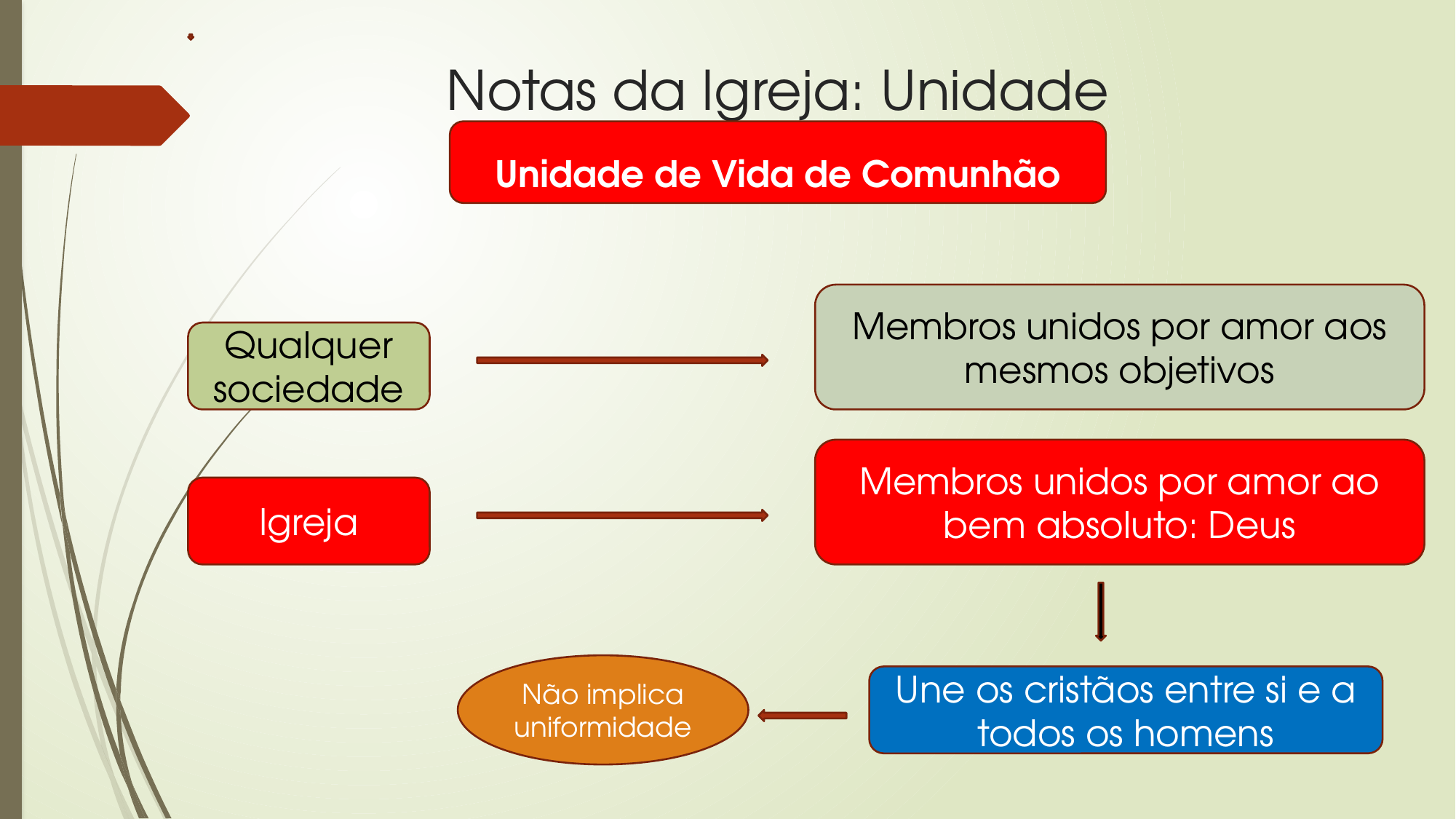

# Notas da Igreja: Unidade
Unidade de Vida de Comunhão
Membros unidos por amor aos mesmos objetivos
Qualquer sociedade

Membros unidos por amor ao bem absoluto: Deus
Igreja

Não implica uniformidade
Une os cristãos entre si e a todos os homens